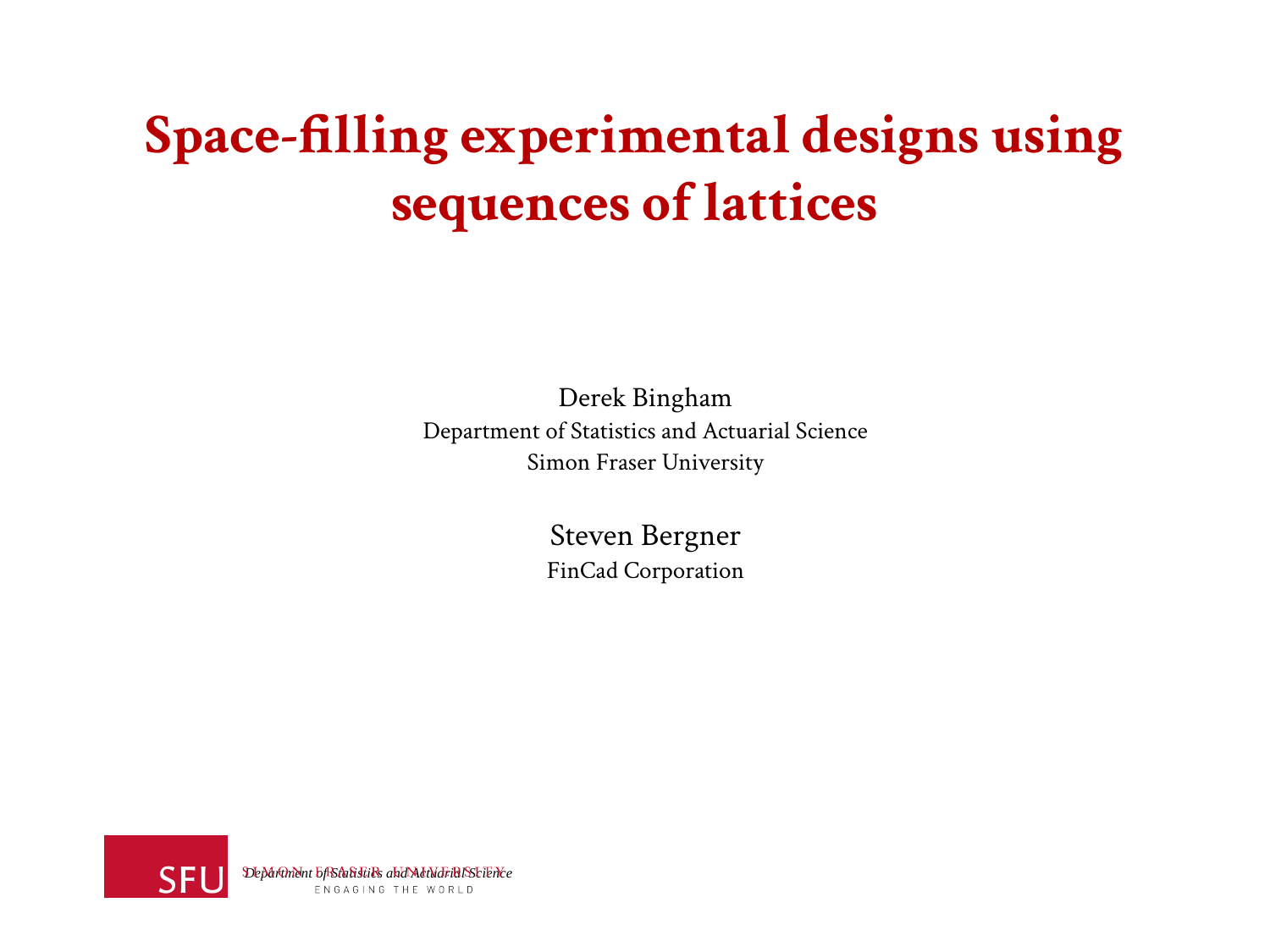

# Space-filling experimental designs using sequences of lattices

Derek Bingham
Department of Statistics and Actuarial Science
Simon Fraser University

Steven Bergner
FinCad Corporation